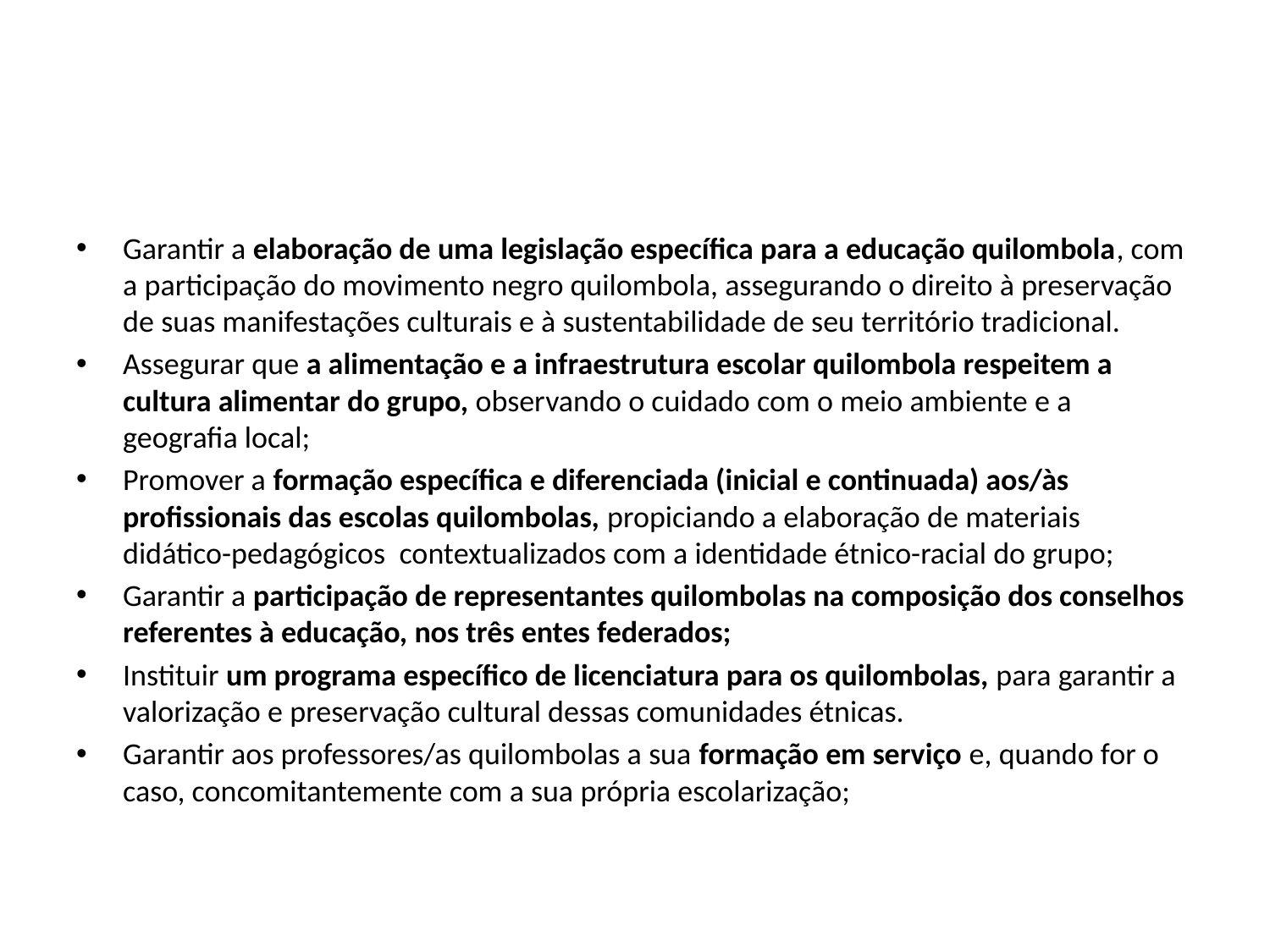

#
Garantir a elaboração de uma legislação específica para a educação quilombola, com a participação do movimento negro quilombola, assegurando o direito à preservação de suas manifestações culturais e à sustentabilidade de seu território tradicional.
Assegurar que a alimentação e a infraestrutura escolar quilombola respeitem a cultura alimentar do grupo, observando o cuidado com o meio ambiente e a geografia local;
Promover a formação específica e diferenciada (inicial e continuada) aos/às profissionais das escolas quilombolas, propiciando a elaboração de materiais didático-pedagógicos  contextualizados com a identidade étnico-racial do grupo;
Garantir a participação de representantes quilombolas na composição dos conselhos referentes à educação, nos três entes federados;
Instituir um programa específico de licenciatura para os quilombolas, para garantir a valorização e preservação cultural dessas comunidades étnicas.
Garantir aos professores/as quilombolas a sua formação em serviço e, quando for o caso, concomitantemente com a sua própria escolarização;